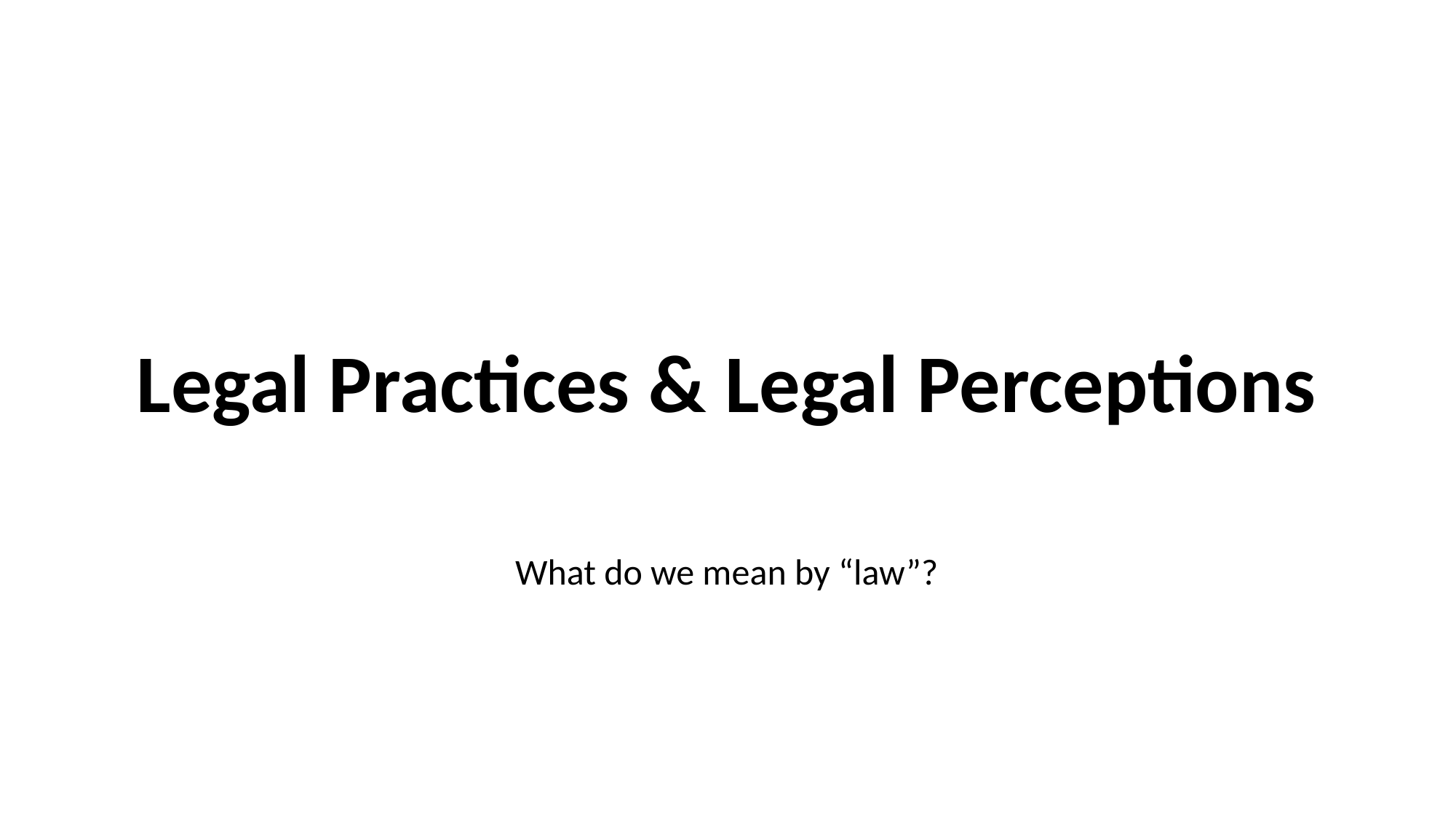

# Legal Practices & Legal Perceptions
What do we mean by “law”?